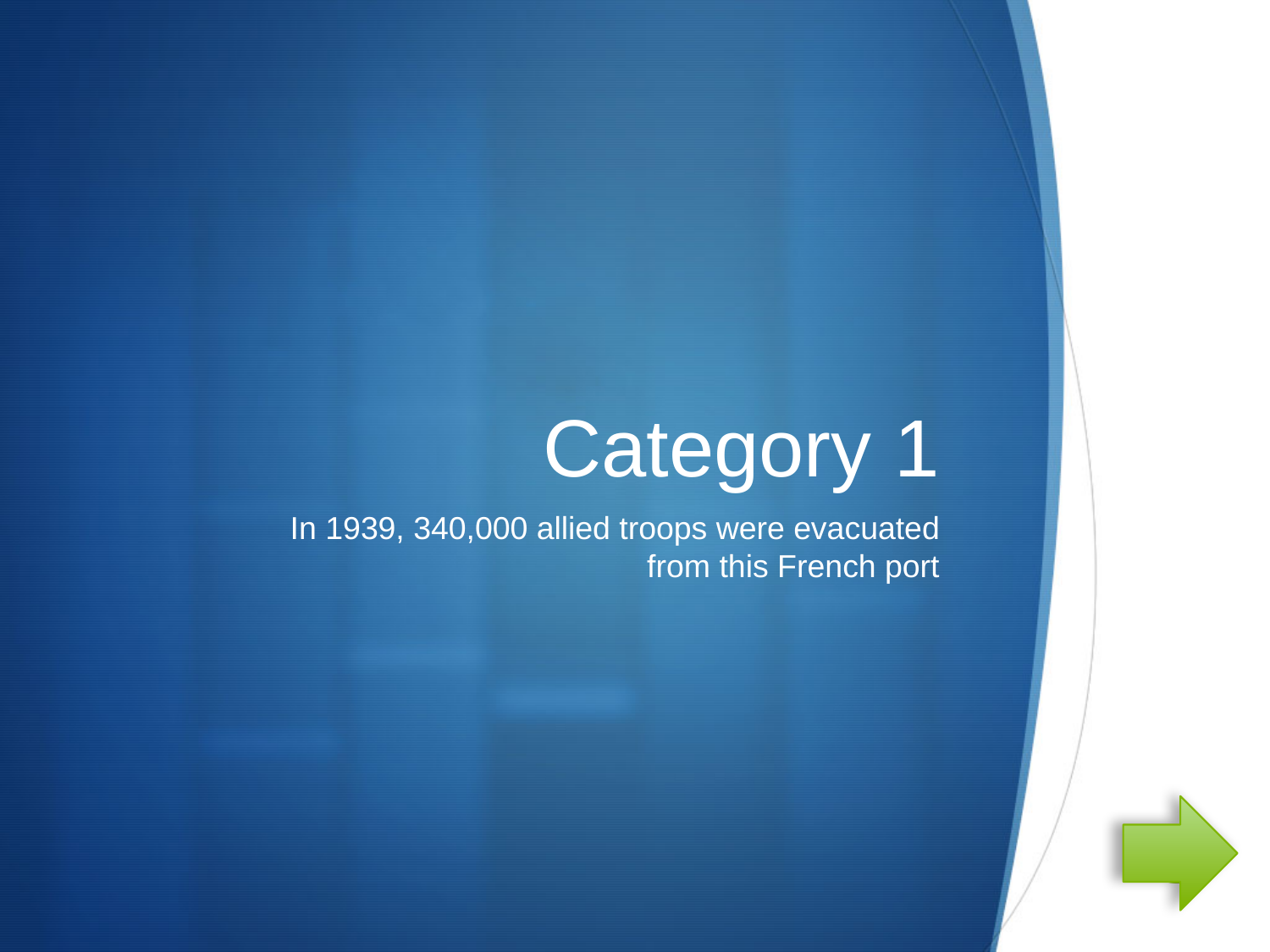

# Category 1
In 1939, 340,000 allied troops were evacuated from this French port